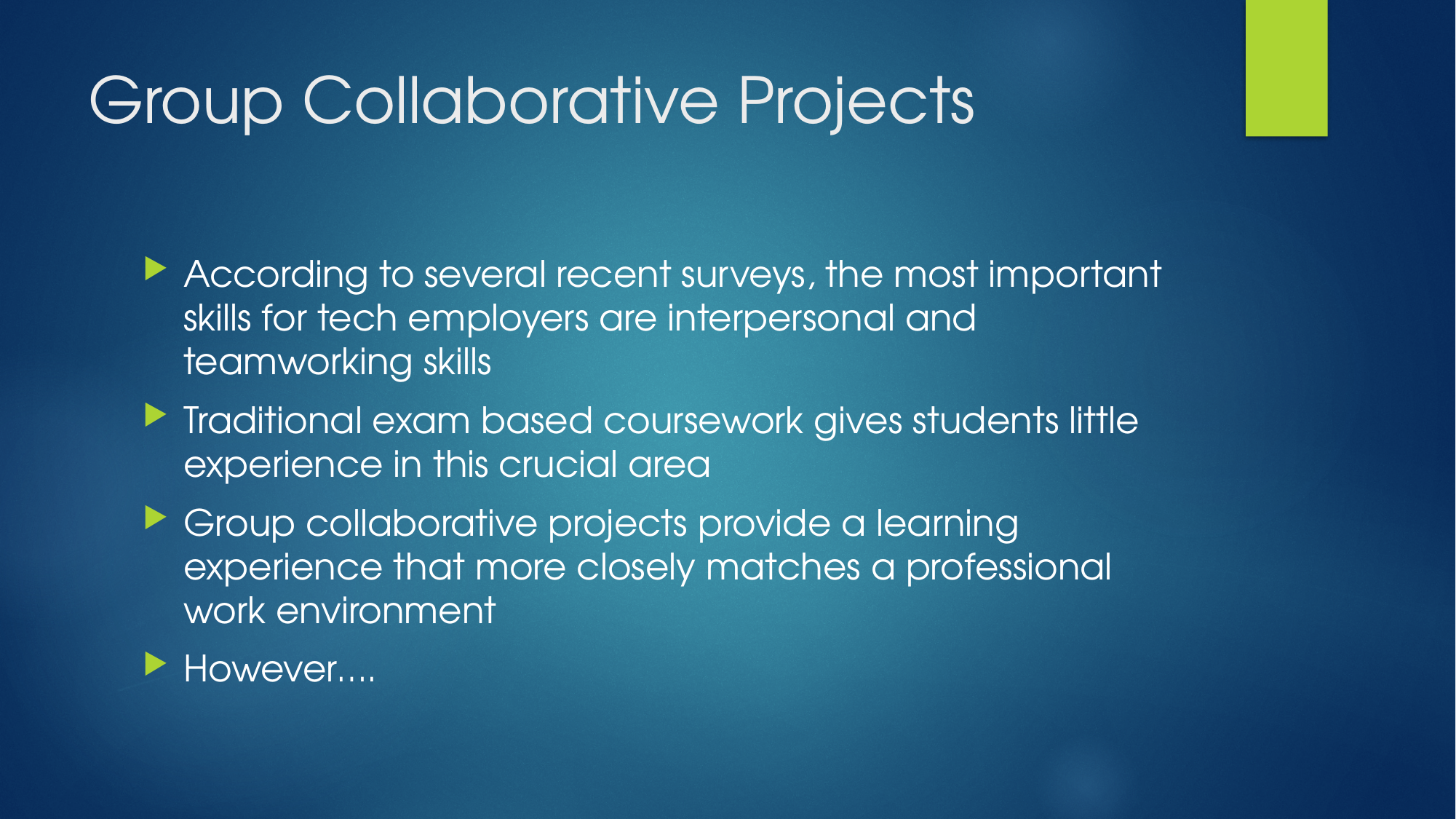

# Group Collaborative Projects
According to several recent surveys, the most important skills for tech employers are interpersonal and teamworking skills
Traditional exam based coursework gives students little experience in this crucial area
Group collaborative projects provide a learning experience that more closely matches a professional work environment
However….